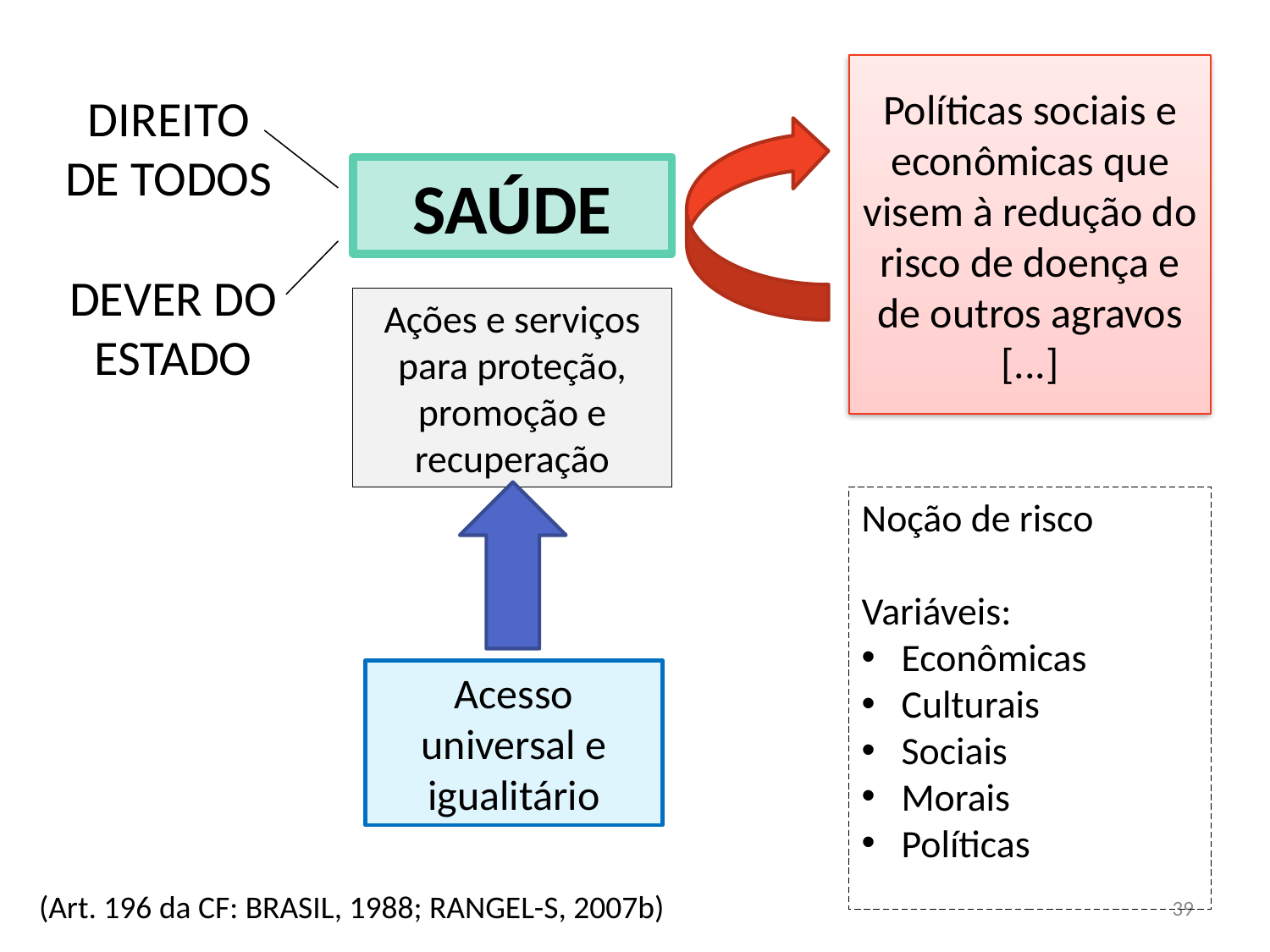

Políticas sociais e econômicas que visem à redução do risco de doença e de outros agravos [...]
DIREITO
DE TODOS

SAÚDE
DEVER DO ESTADO

Ações e serviços para proteção, promoção e recuperação

Noção de risco

Variáveis:
Econômicas
Culturais
Sociais
Morais
Políticas

Acesso universal e igualitário
(Art. 196 da CF: BRASIL, 1988; RANGEL-S, 2007b)
39